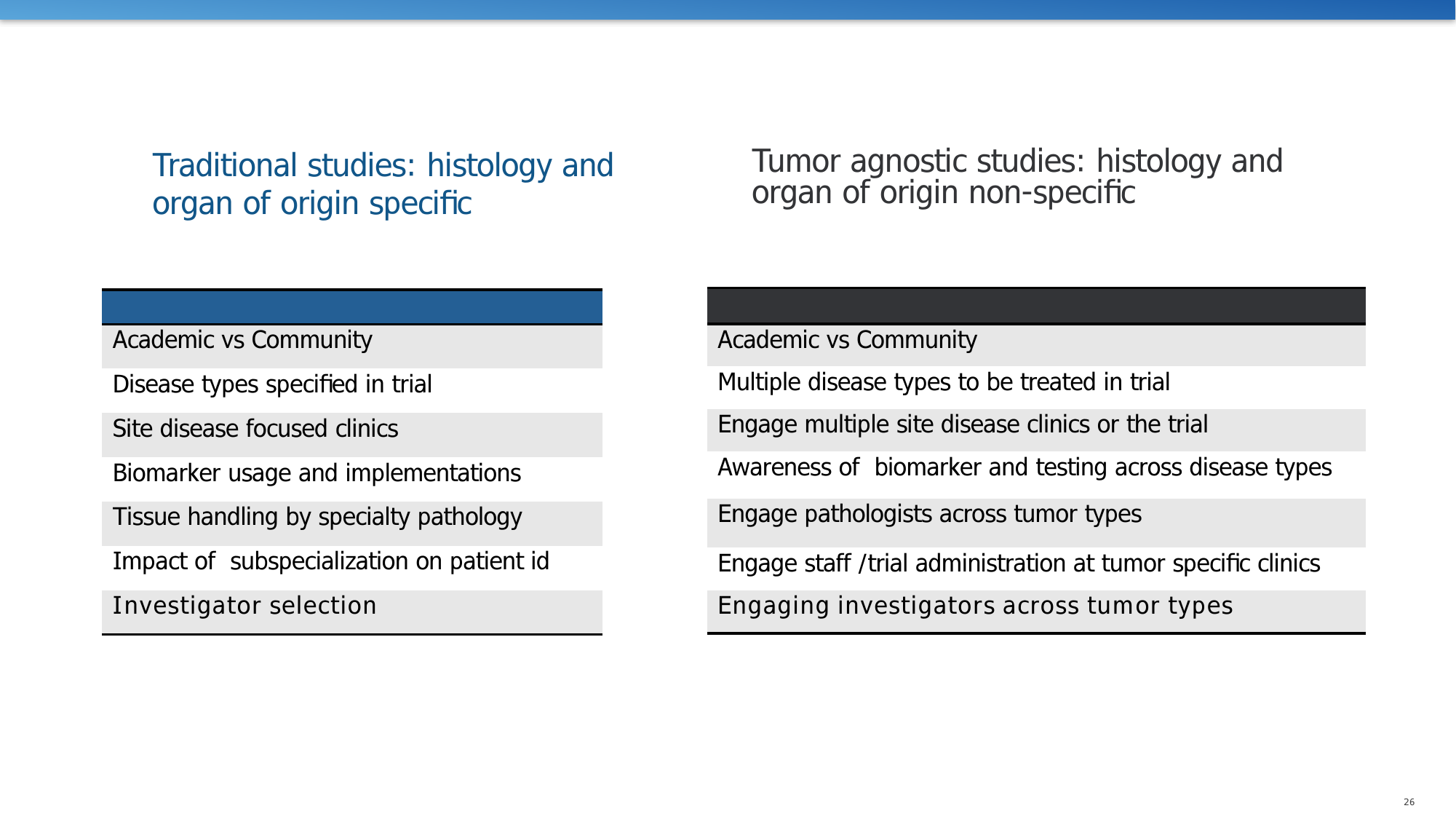

Tumor agnostic studies: histology and organ of origin non-specific
# Traditional studies: histology and organ of origin specific
|  |
| --- |
| Academic vs Community |
| Multiple disease types to be treated in trial |
| Engage multiple site disease clinics or the trial |
| Awareness of biomarker and testing across disease types |
| Engage pathologists across tumor types |
| Engage staff /trial administration at tumor specific clinics |
| Engaging investigators across tumor types |
|  |
| --- |
| Academic vs Community |
| Disease types specified in trial |
| Site disease focused clinics |
| Biomarker usage and implementations |
| Tissue handling by specialty pathology |
| Impact of subspecialization on patient id |
| Investigator selection |
26